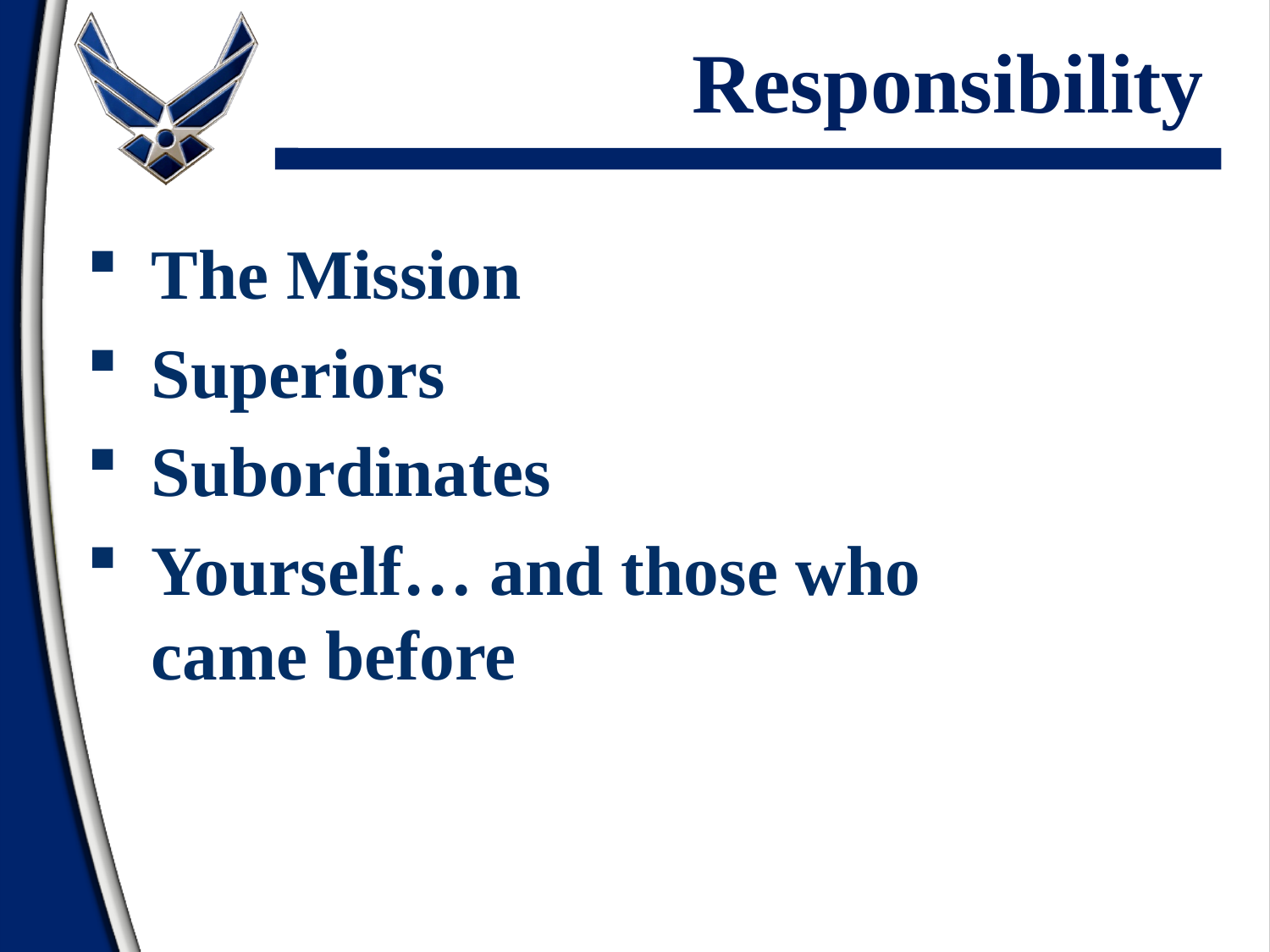

# Responsibility
The Mission
Superiors
Subordinates
Yourself… and those who came before